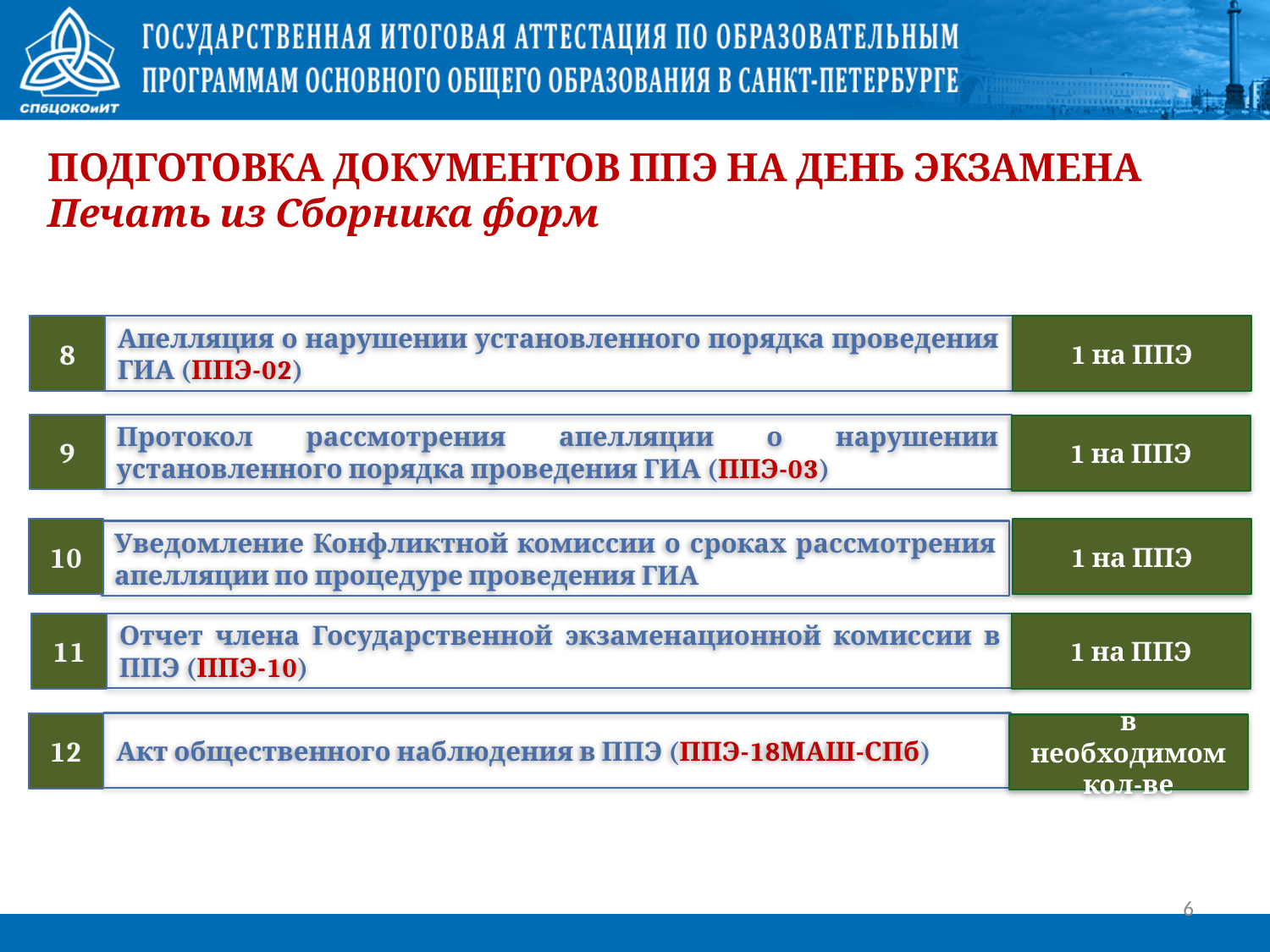

Подготовка документов ппэ на день экзамена
Печать из Сборника форм

1 на ППЭ
8
Апелляция о нарушении установленного порядка проведения ГИА (ППЭ-02)
9
Протокол рассмотрения апелляции о нарушении установленного порядка проведения ГИА (ППЭ-03)
1 на ППЭ
10
1 на ППЭ
Уведомление Конфликтной комиссии о сроках рассмотрения апелляции по процедуре проведения ГИА
Отчет члена Государственной экзаменационной комиссии в ППЭ (ППЭ-10)
11
1 на ППЭ
Акт общественного наблюдения в ППЭ (ППЭ-18МАШ-СПб)
12
в необходимом кол-ве
6